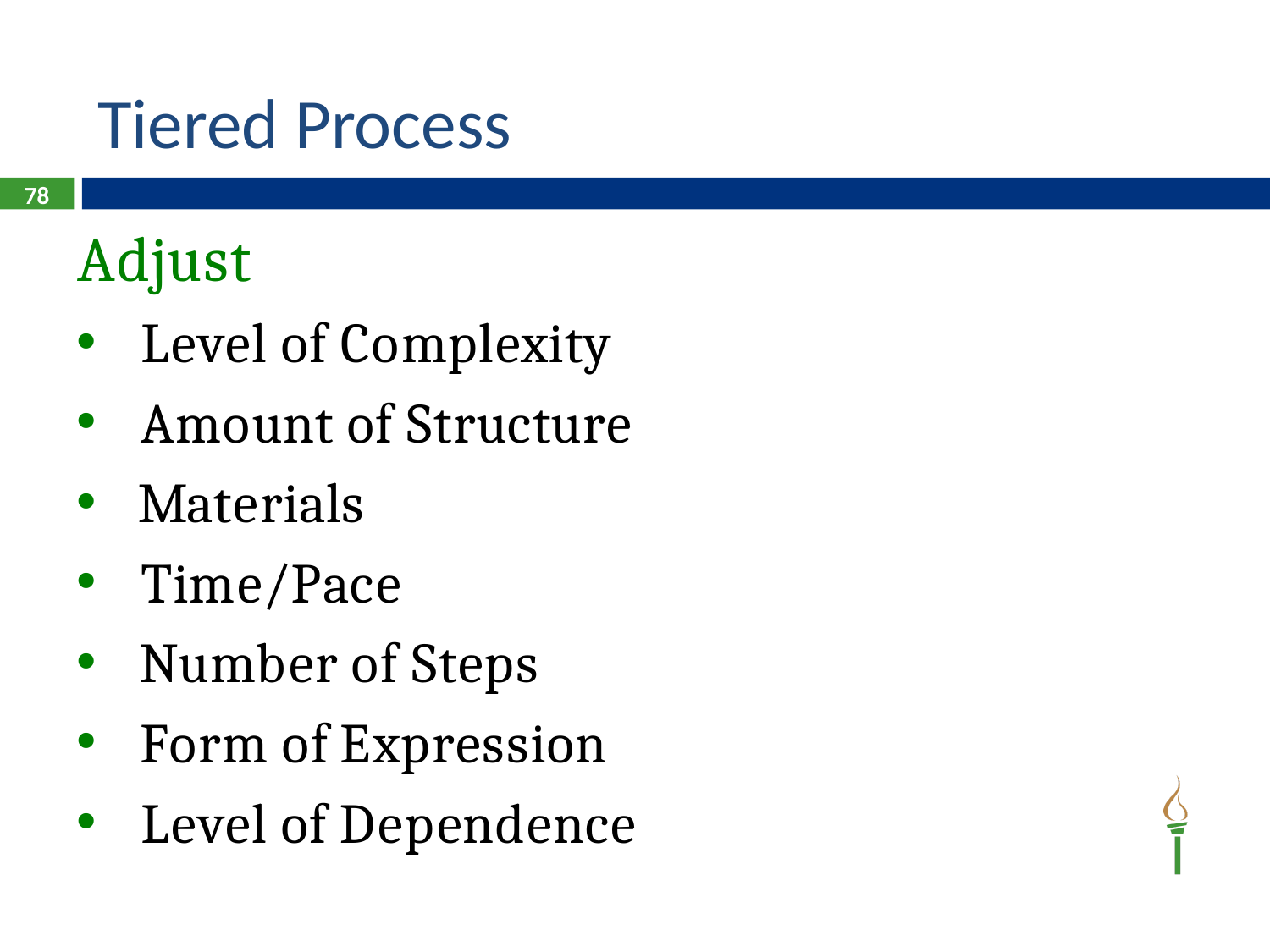

# Tiered Process
78
Adjust
Level of Complexity
Amount of Structure
Materials
Time/Pace
Number of Steps
Form of Expression
Level of Dependence